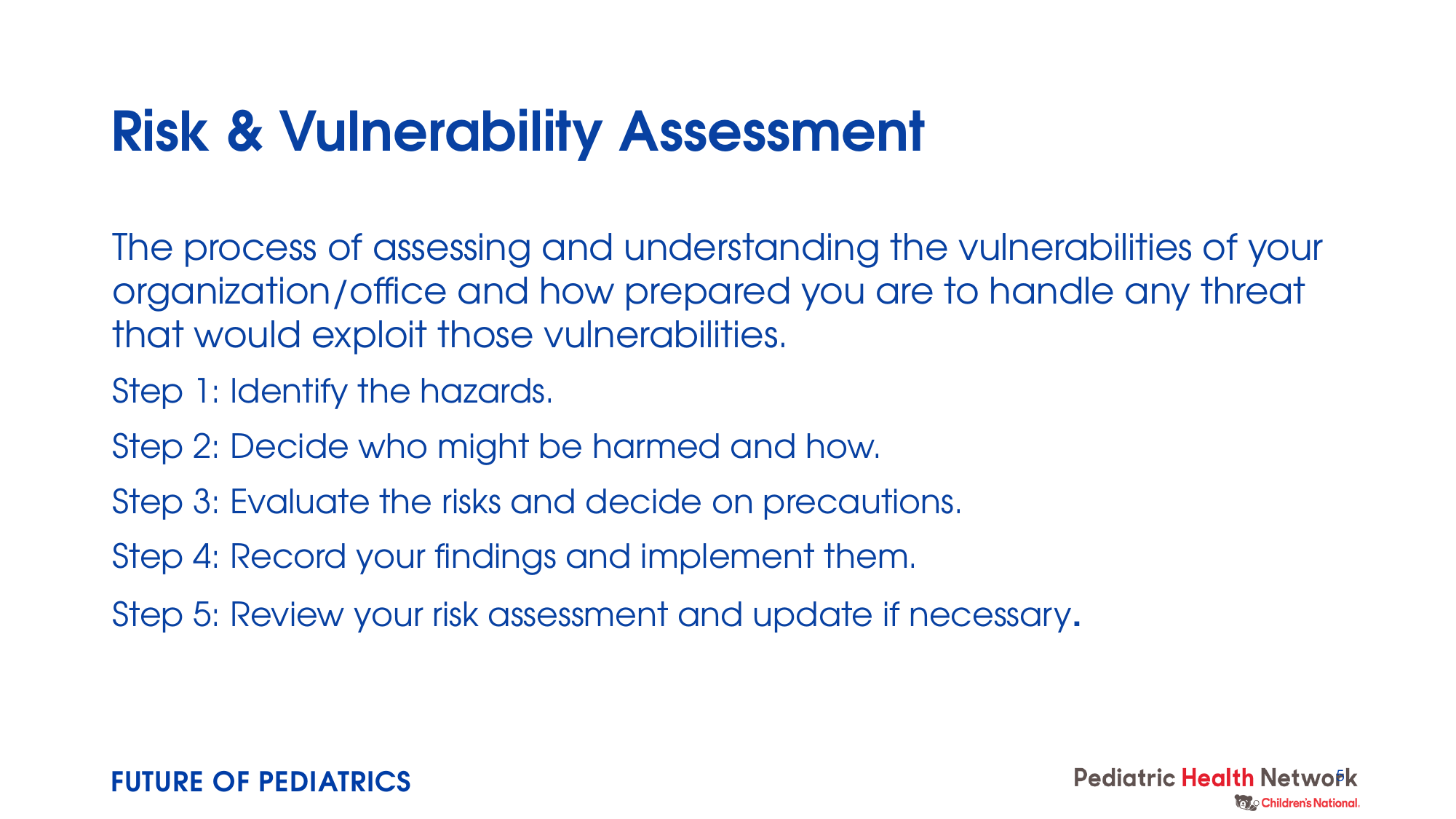

# Risk & Vulnerability Assessment
The process of assessing and understanding the vulnerabilities of your organization/office and how prepared you are to handle any threat that would exploit those vulnerabilities.
Step 1: Identify the hazards.
Step 2: Decide who might be harmed and how.
Step 3: Evaluate the risks and decide on precautions.
Step 4: Record your findings and implement them.
Step 5: Review your risk assessment and update if necessary.

5